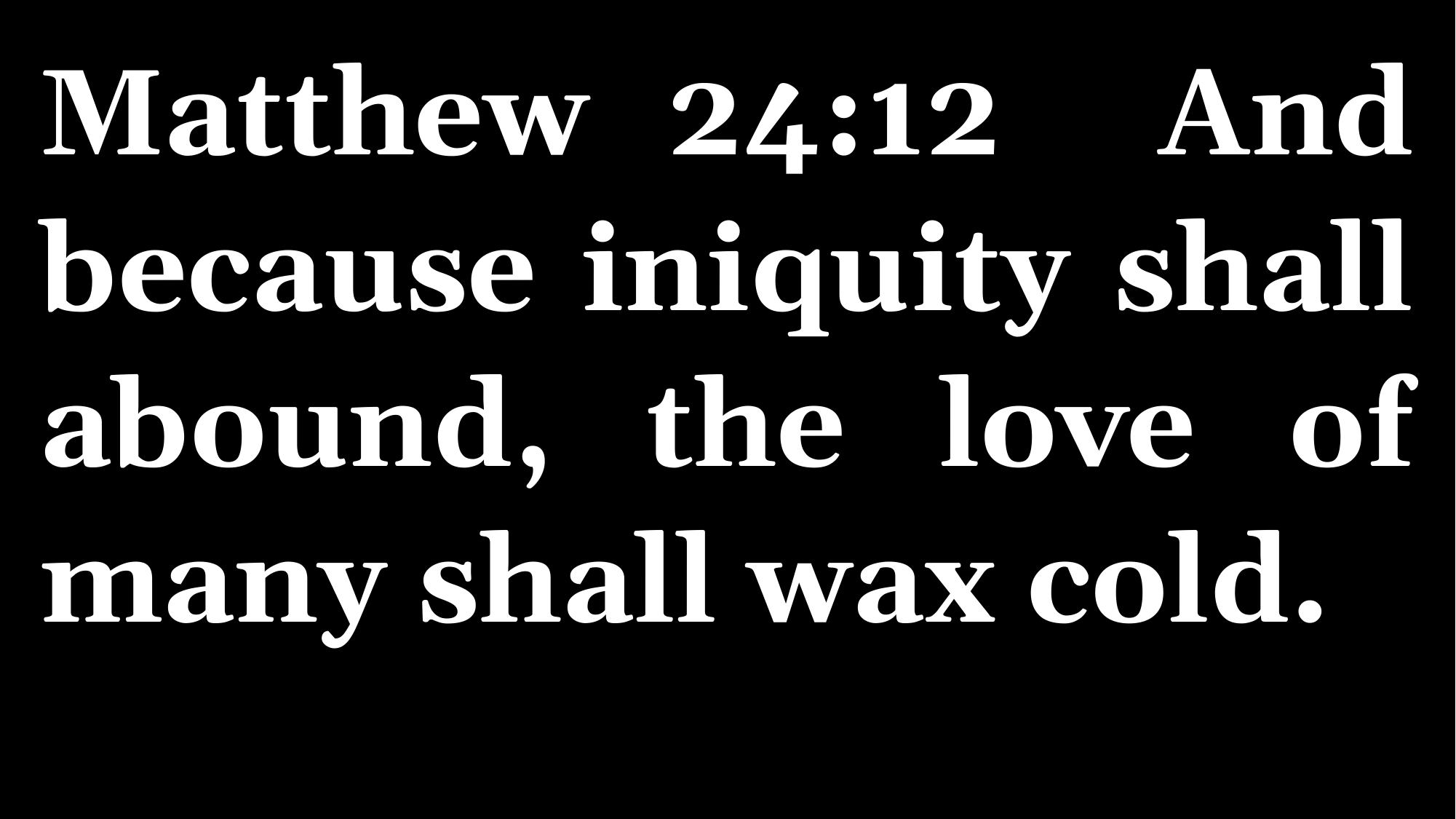

Matthew 24:12  And because iniquity shall abound, the love of many shall wax cold.